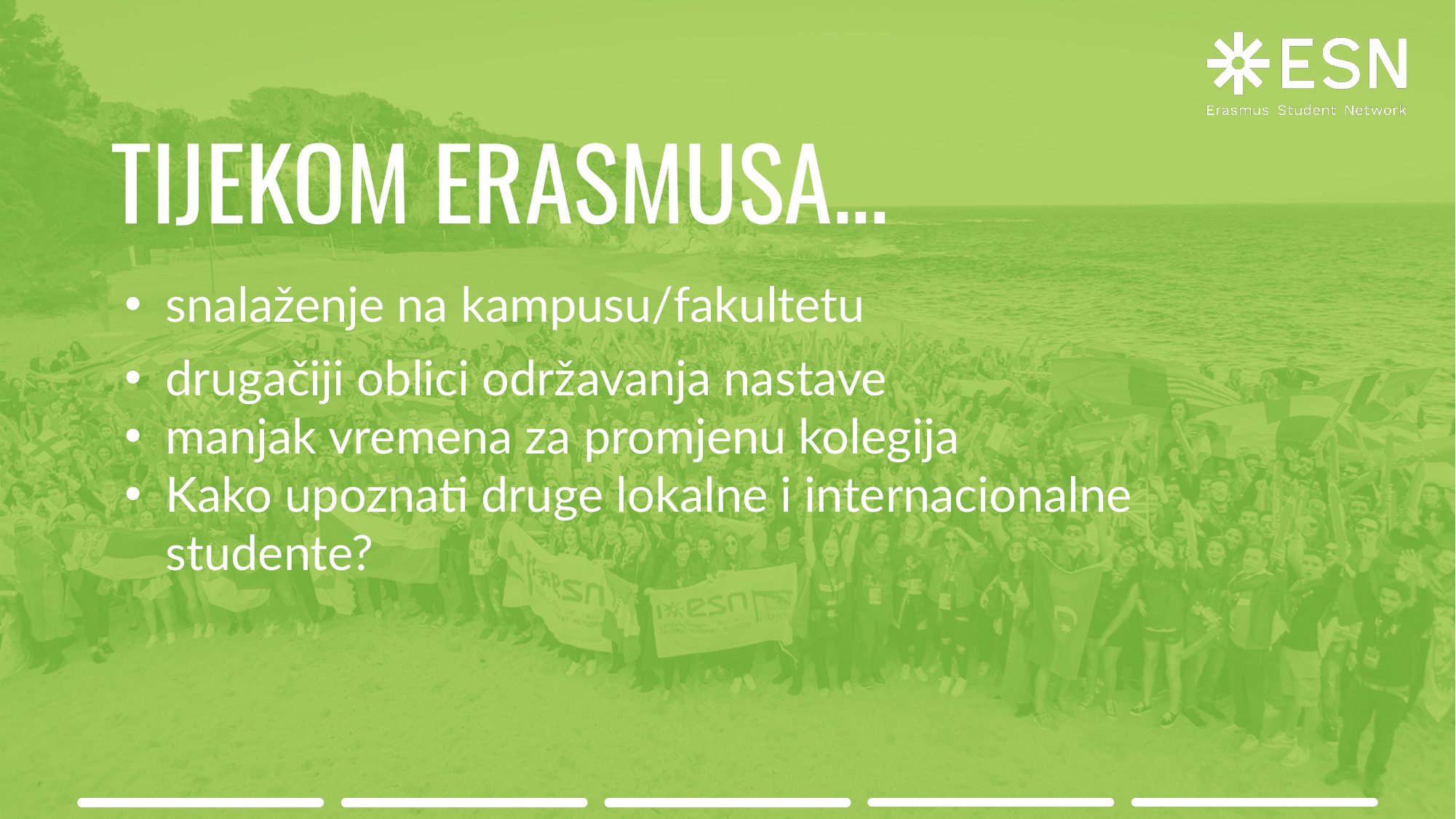

# TIJEKOM ERASMUSA...
snalaženje na kampusu/fakultetu
drugačiji oblici održavanja nastave
manjak vremena za promjenu kolegija
Kako upoznati druge lokalne i internacionalne studente?